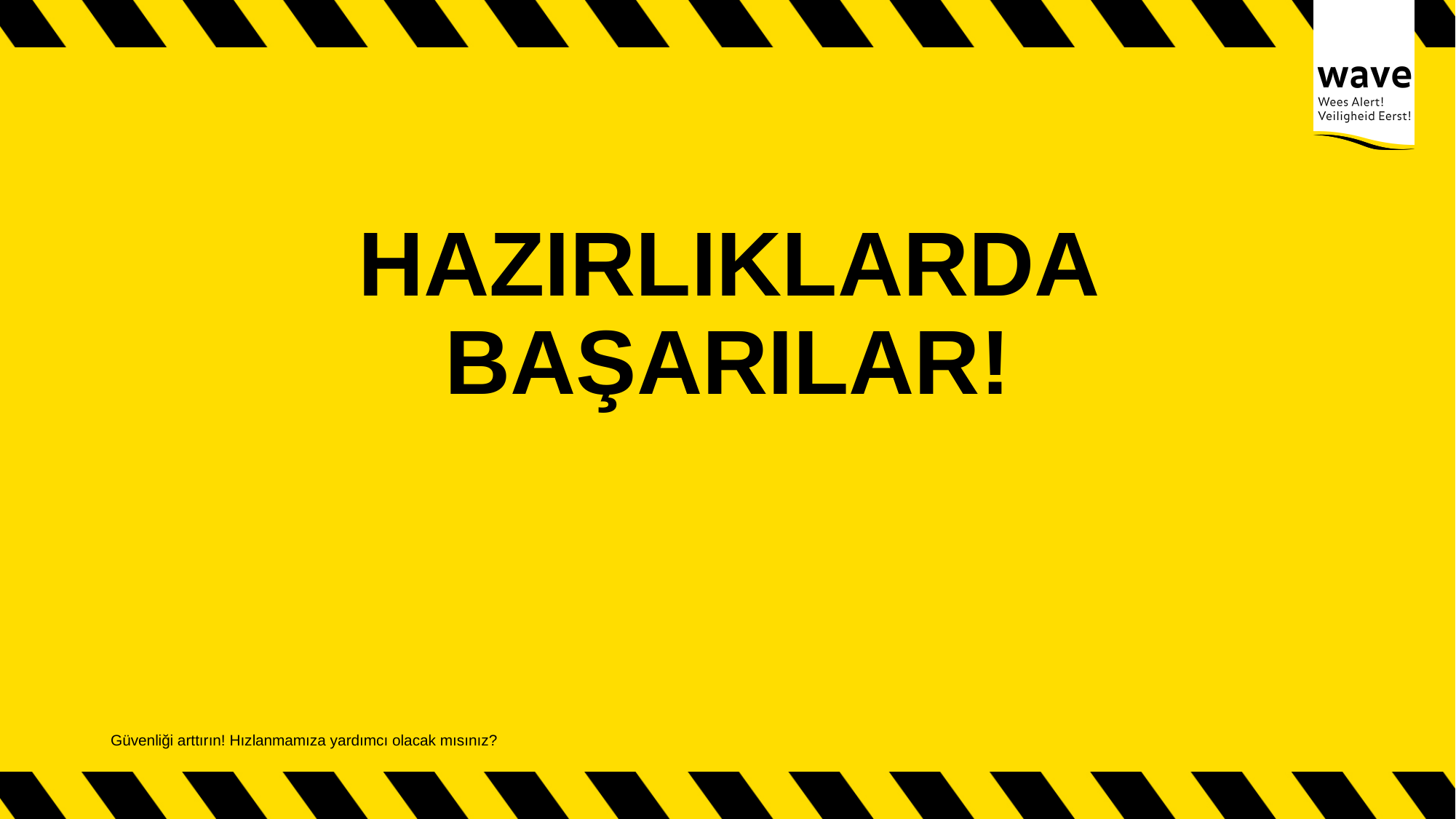

# HAZIRLIKLARDA BAŞARILAR!
Güvenliği arttırın! Hızlanmamıza yardımcı olacak mısınız?